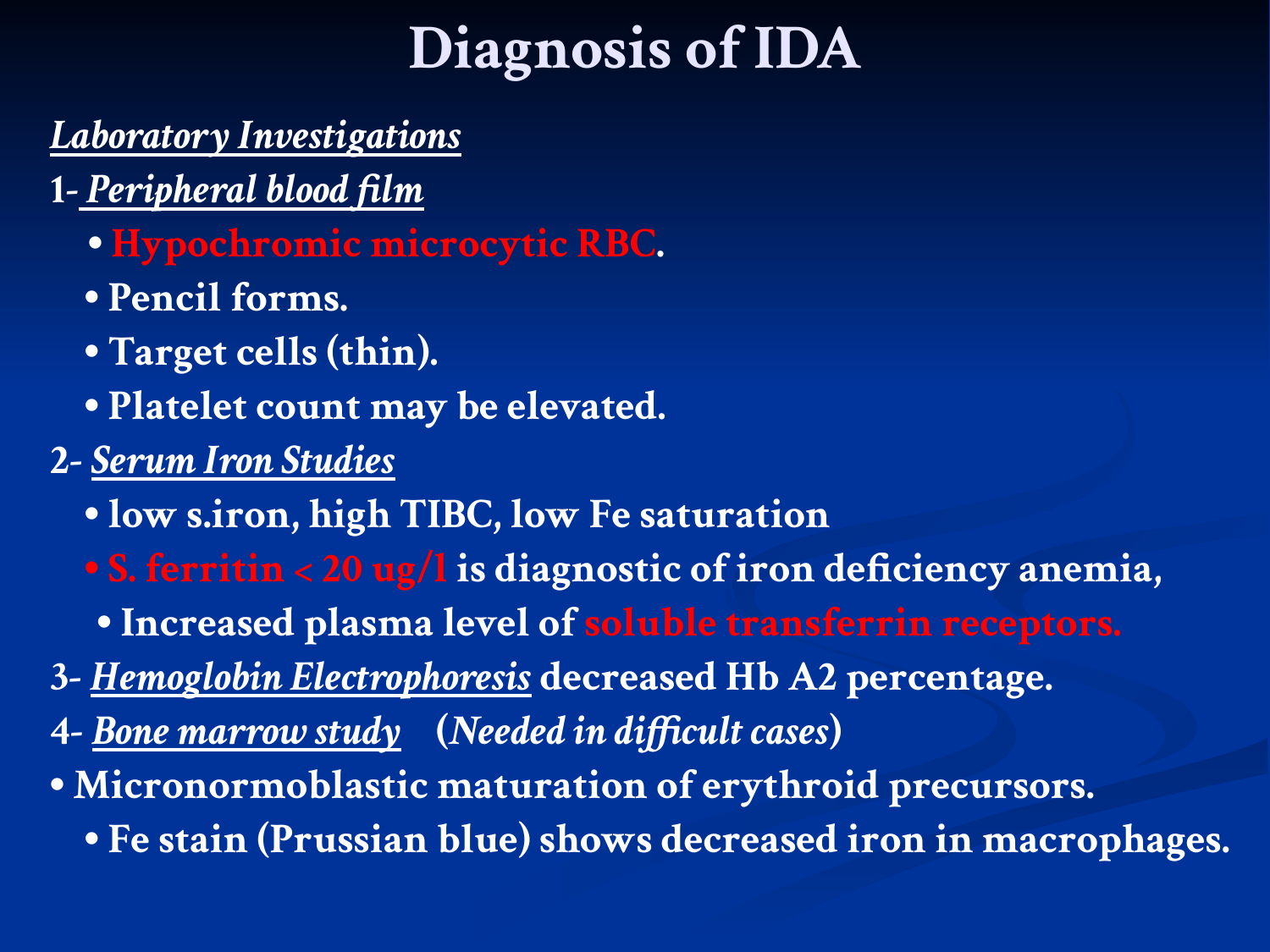

Diagnosis of IDA
Laboratory Investigations
1- Peripheral blood film
    • Hypochromic microcytic RBC.
    • Pencil forms.
    • Target cells (thin).
    • Platelet count may be elevated.
2- Serum Iron Studies
    • low s.iron, high TIBC, low Fe saturation
    • S. ferritin < 20 ug/l is diagnostic of iron deficiency anemia,
    • Increased plasma level of soluble transferrin receptors.
3- Hemoglobin Electrophoresis decreased Hb A2 percentage.
4- Bone marrow study    (Needed in difficult cases)
• Micronormoblastic maturation of erythroid precursors.
    • Fe stain (Prussian blue) shows decreased iron in macrophages.